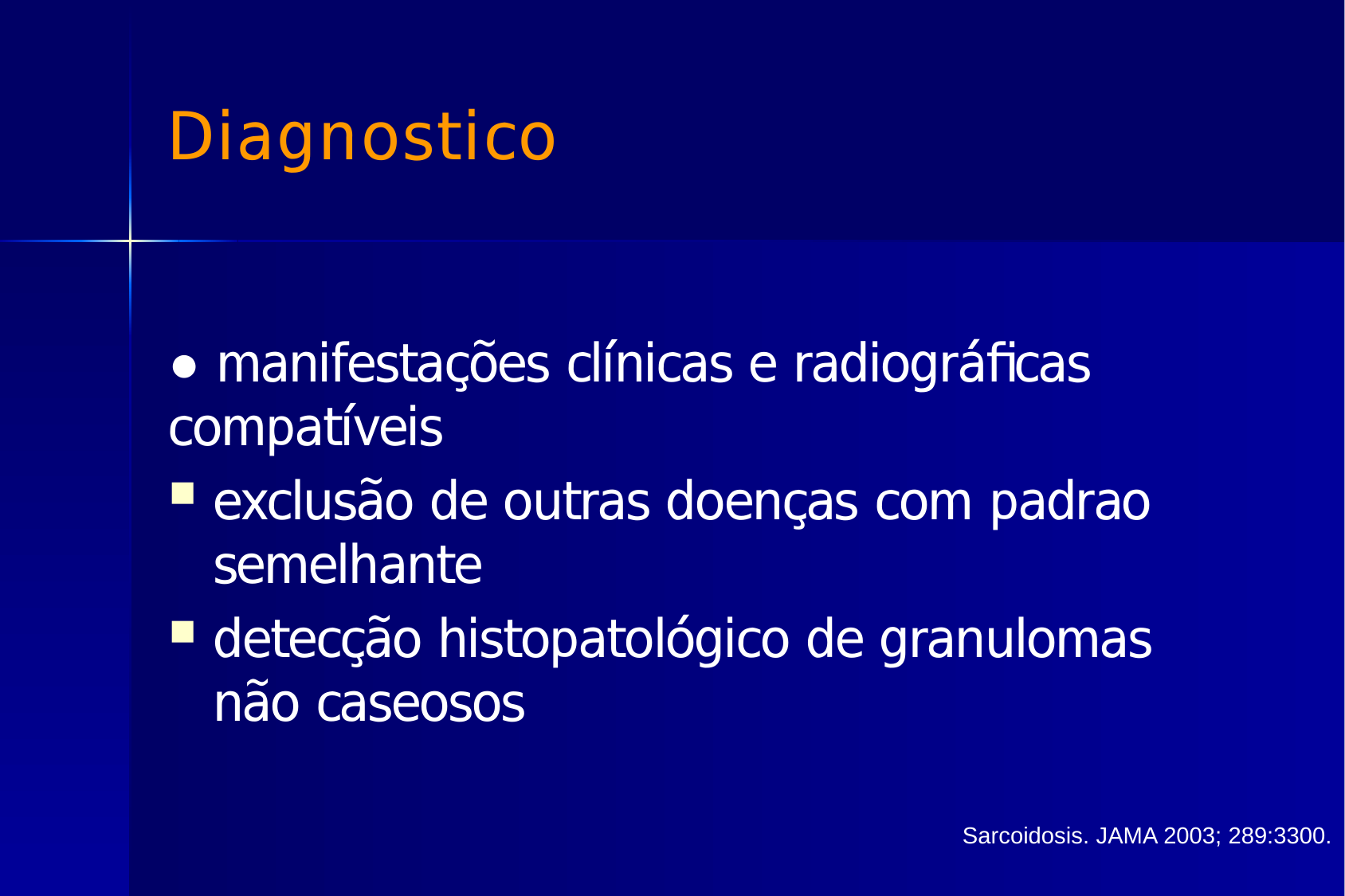

# Diagnostico
● manifestações clínicas e radiográficas compatíveis
exclusão de outras doenças com padrao semelhante
detecção histopatológico de granulomas não caseosos
Sarcoidosis. JAMA 2003; 289:3300.